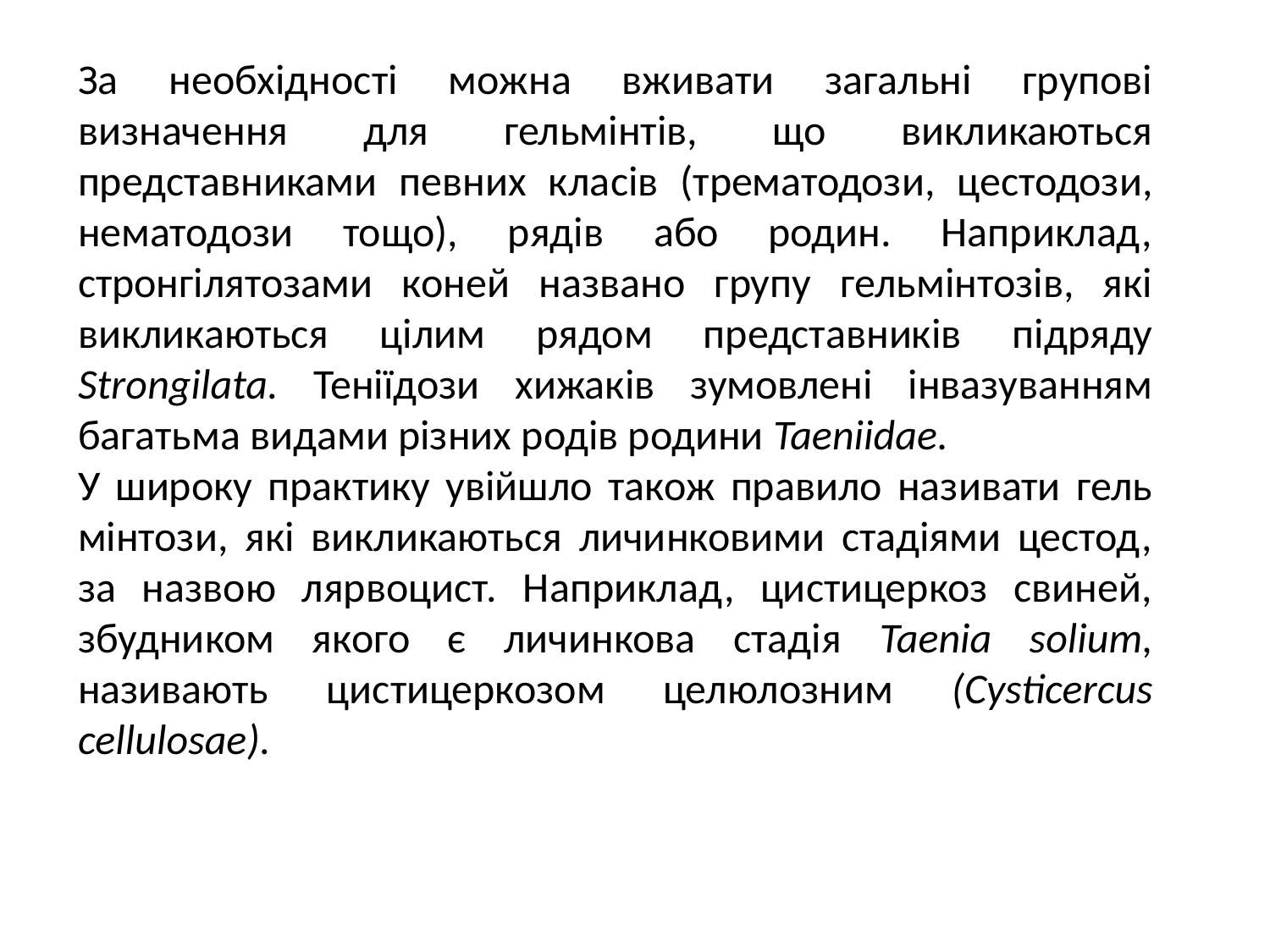

За необхідності можна вживати загальні групові визначення для гельмінтів, що викликаються представниками певних кла­сів (трематодози, цестодози, нематодози тощо), рядів або родин. Наприклад, стронгілятозами коней названо групу гельмінтозів, які викликаються цілим рядом представників підряду Strongilata. Теніїдози хижаків зумовлені інвазуванням багать­ма видами різних родів родини Taeniidae.
У широку практику увійшло також правило називати гель­мінтози, які викликаються личинковими стадіями цестод, за назвою лярвоцист. Наприклад, цистицеркоз свиней, збудником якого є личинкова стадія Taenia solium, називають цистицеркозом целюлозним (Cysticercus cellulosae).